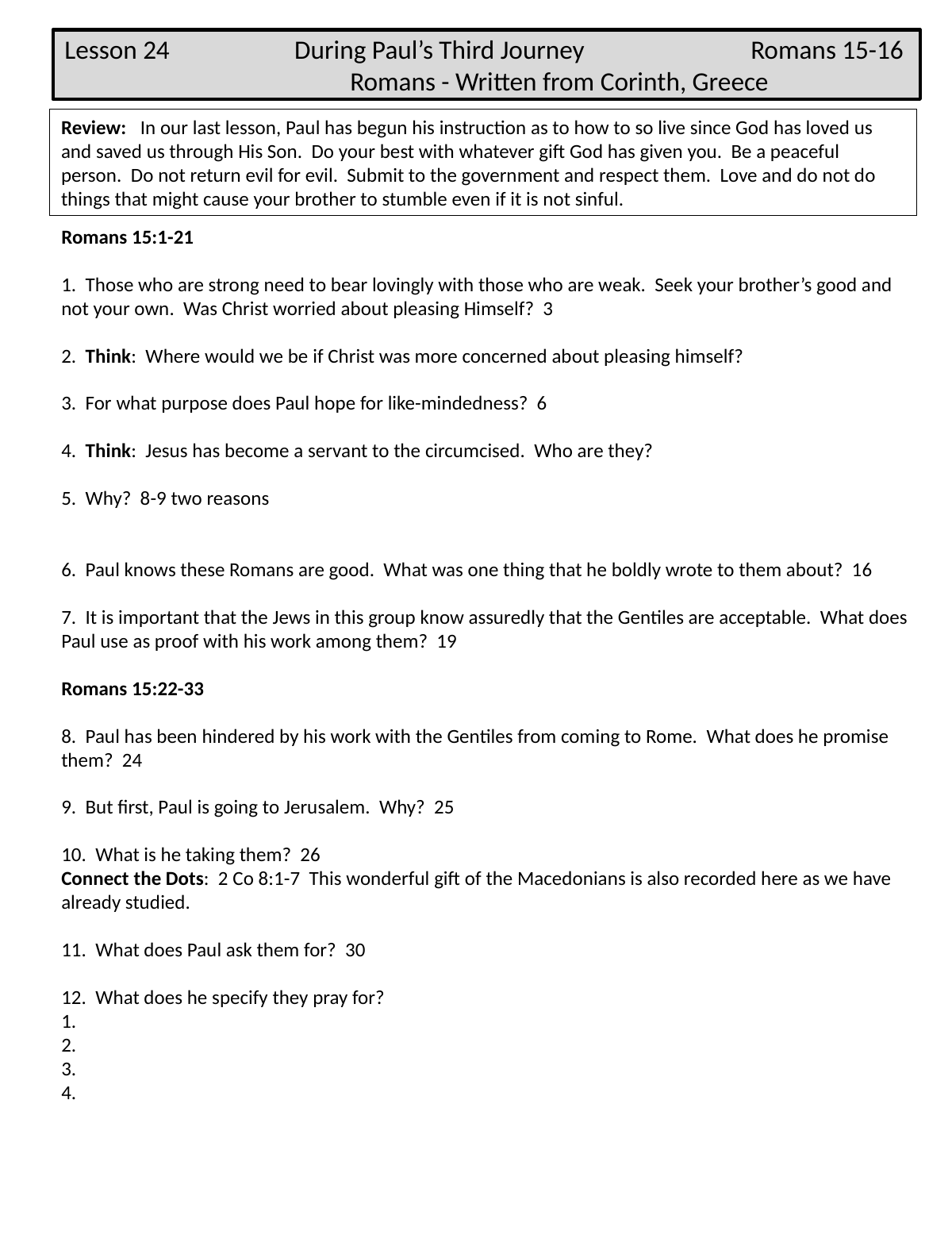

Lesson 24                     During Paul’s Third Journey                            Romans 15-16                                     	        Romans - Written from Corinth, Greece
Review:   In our last lesson, Paul has begun his instruction as to how to so live since God has loved us and saved us through His Son.  Do your best with whatever gift God has given you.  Be a peaceful person.  Do not return evil for evil.  Submit to the government and respect them.  Love and do not do things that might cause your brother to stumble even if it is not sinful.
Romans 15:1-21

1.  Those who are strong need to bear lovingly with those who are weak.  Seek your brother’s good and not your own.  Was Christ worried about pleasing Himself?  3

2.  Think:  Where would we be if Christ was more concerned about pleasing himself?

3.  For what purpose does Paul hope for like-mindedness?  6

4.  Think:  Jesus has become a servant to the circumcised.  Who are they?

5.  Why?  8-9 two reasons

6.  Paul knows these Romans are good.  What was one thing that he boldly wrote to them about?  16

7.  It is important that the Jews in this group know assuredly that the Gentiles are acceptable.  What does Paul use as proof with his work among them?  19

Romans 15:22-33

8.  Paul has been hindered by his work with the Gentiles from coming to Rome.  What does he promise them?  24

9.  But first, Paul is going to Jerusalem.  Why?  25

10.  What is he taking them?  26
Connect the Dots:  2 Co 8:1-7  This wonderful gift of the Macedonians is also recorded here as we have already studied.

11.  What does Paul ask them for?  30

12.  What does he specify they pray for?
1.
2.
3.
4.